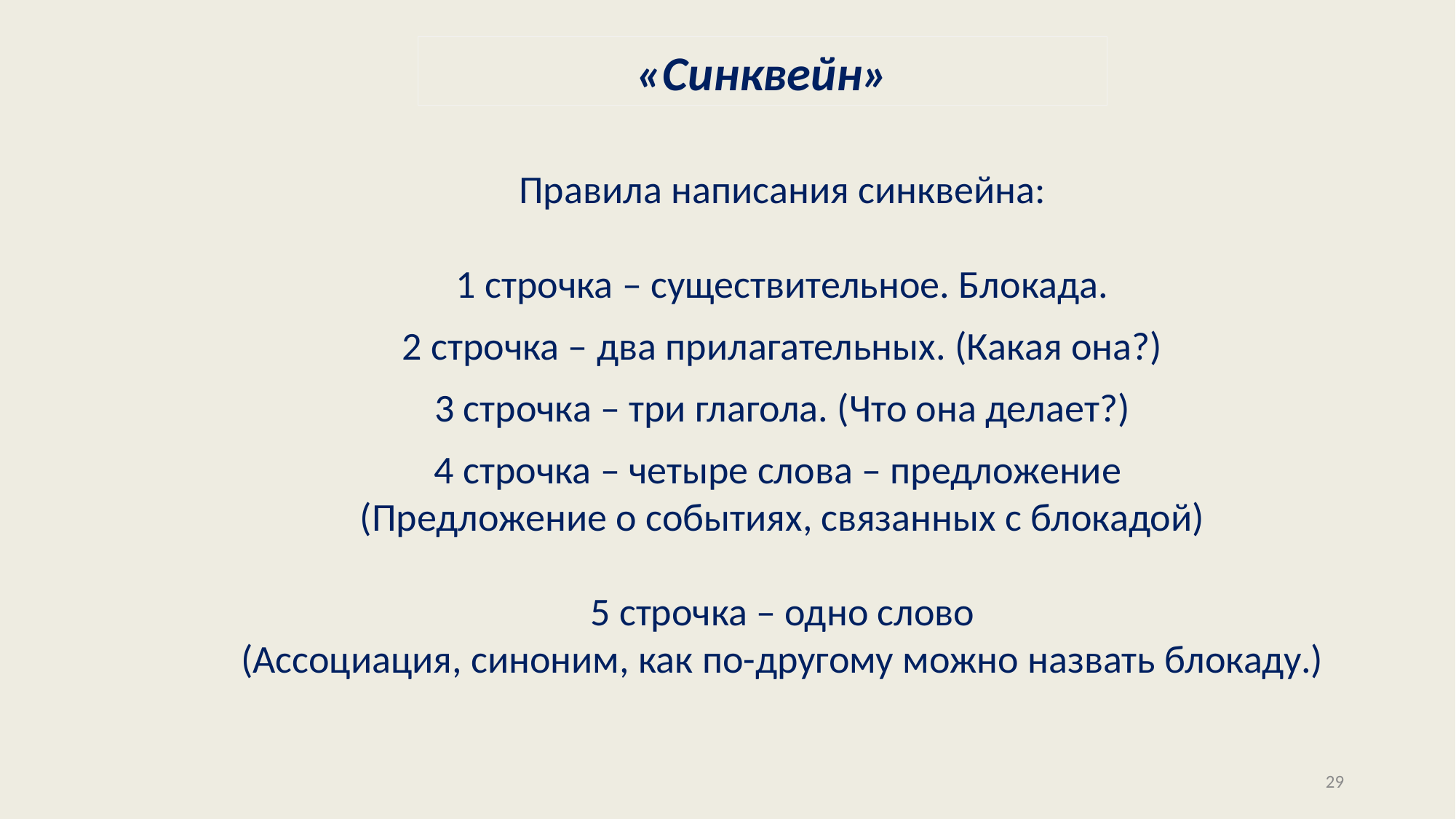

«Синквейн»
Правила написания синквейна:

1 строчка – существительное. Блокада.

2 строчка – два прилагательных. (Какая она?)

3 строчка – три глагола. (Что она делает?)

4 строчка – четыре слова – предложение
(Предложение о событиях, связанных с блокадой)

5 строчка – одно слово
(Ассоциация, синоним, как по-другому можно назвать блокаду.)
29